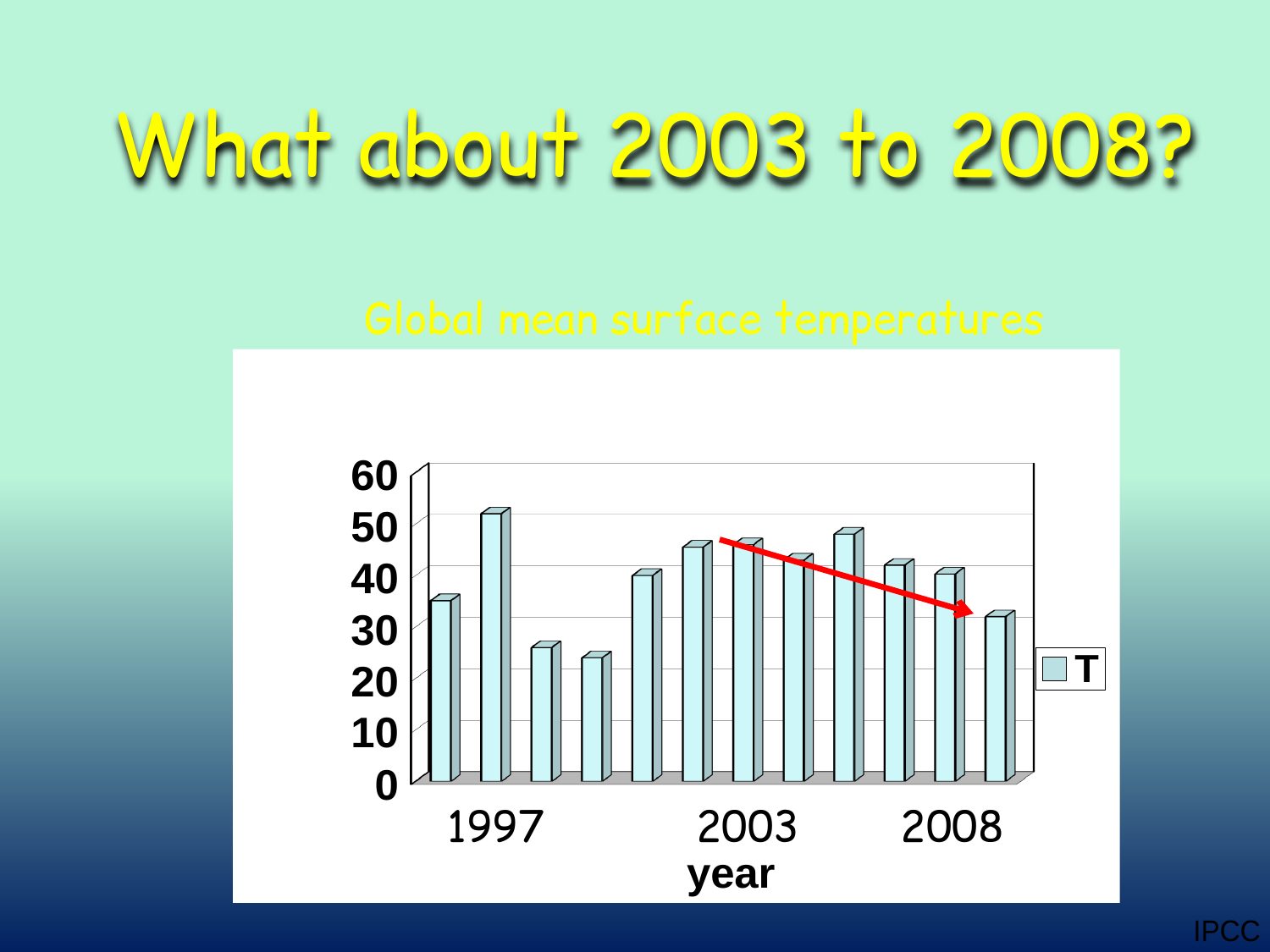

What about 2003 to 2008?
Global mean surface temperatures

[unsupported chart]

1997            2003        2008